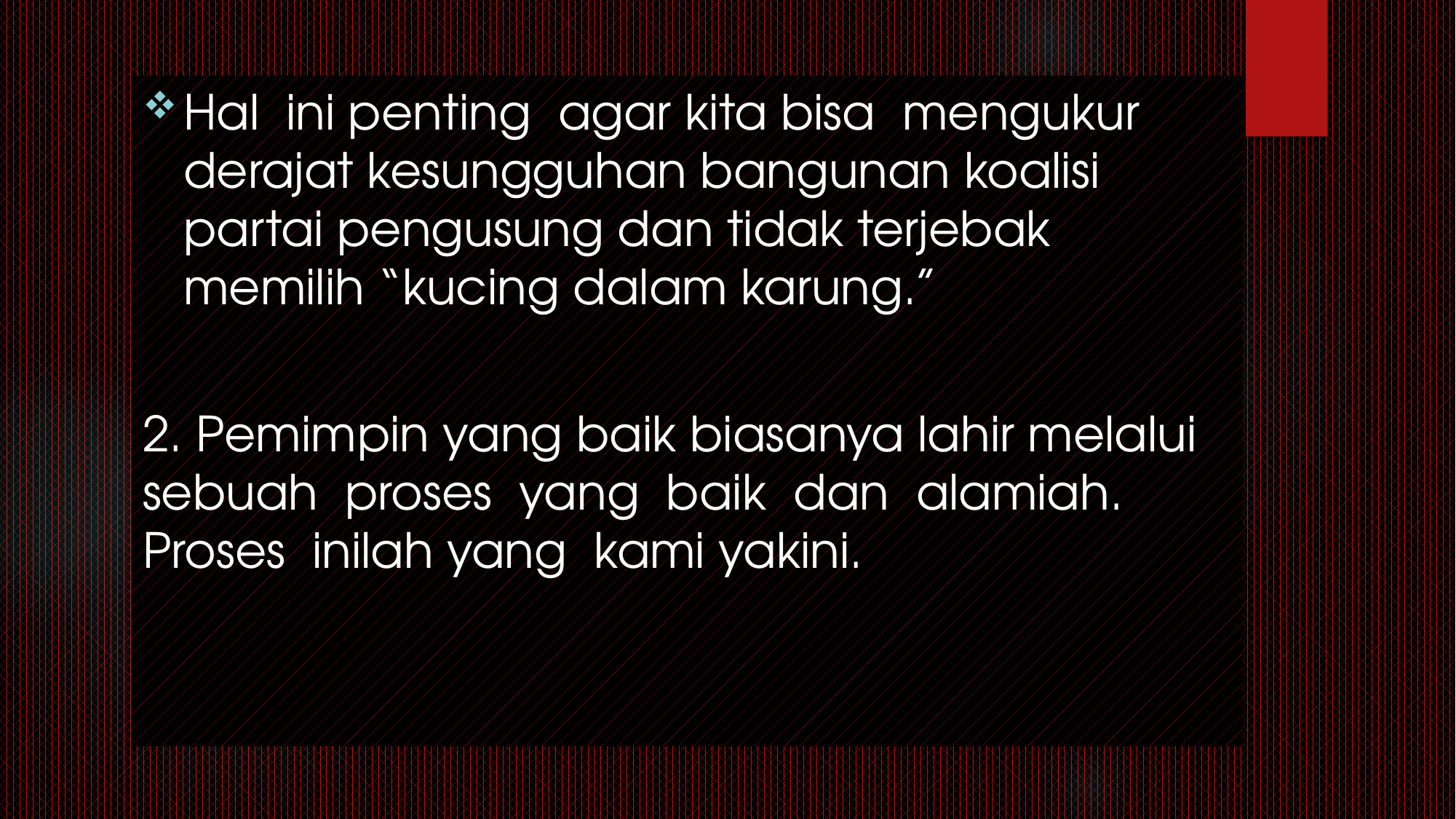

Hal  ini penting  agar kita bisa  mengukur derajat kesungguhan bangunan koalisi partai pengusung dan tidak terjebak memilih “kucing dalam karung.”

2. Pemimpin yang baik biasanya lahir melalui sebuah  proses  yang  baik  dan  alamiah. Proses  inilah yang  kami yakini.